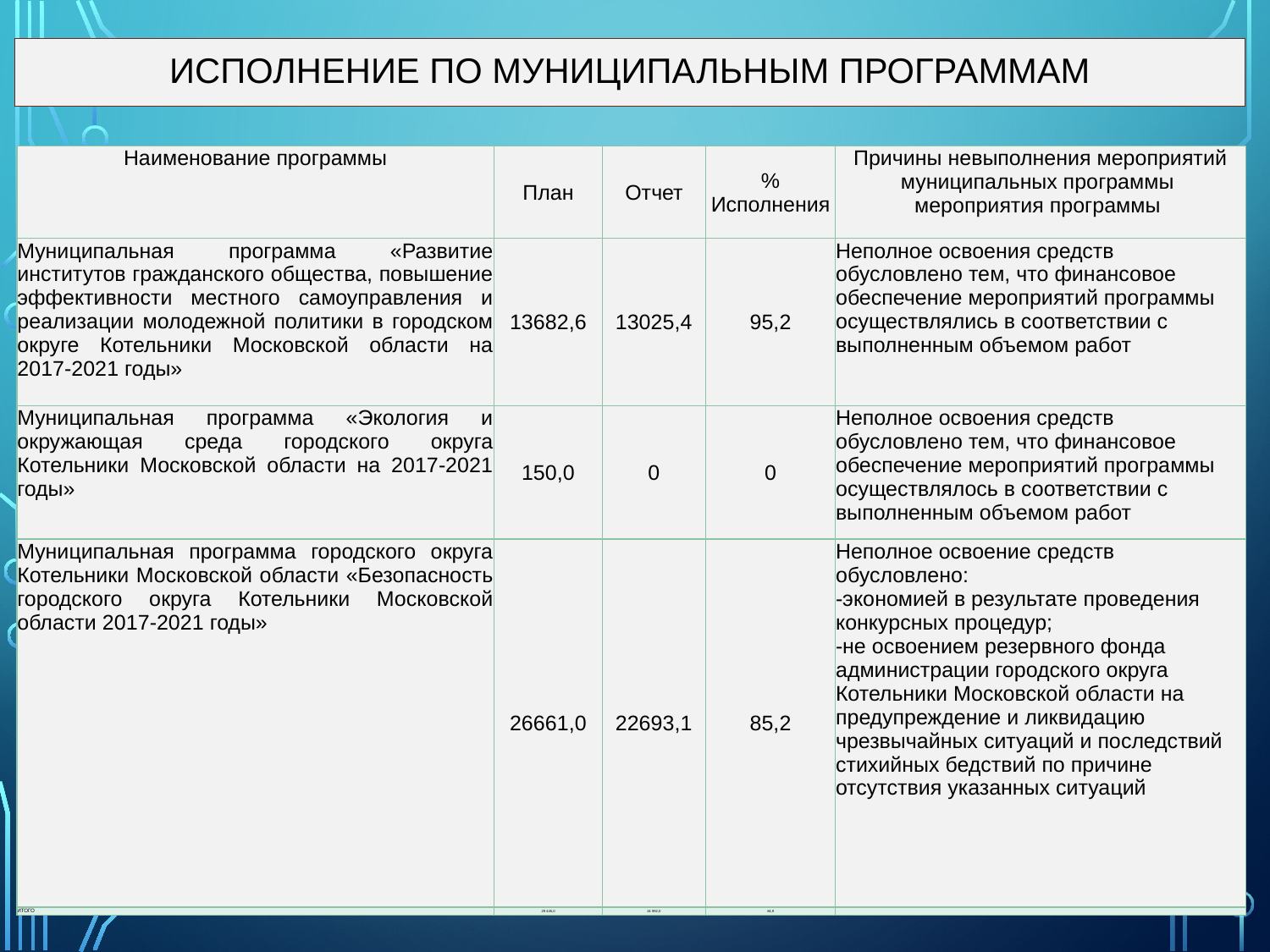

# Исполнение по муниципальным программам
| Наименование программы | План | Отчет | % Исполнения | Причины невыполнения мероприятий муниципальных программы мероприятия программы |
| --- | --- | --- | --- | --- |
| Муниципальная программа «Развитие институтов гражданского общества, повышение эффективности местного самоуправления и реализации молодежной политики в городском округе Котельники Московской области на 2017-2021 годы» | 13682,6 | 13025,4 | 95,2 | Неполное освоения средств обусловлено тем, что финансовое обеспечение мероприятий программы осуществлялись в соответствии с выполненным объемом работ |
| Муниципальная программа «Экология и окружающая среда городского округа Котельники Московской области на 2017-2021 годы» | 150,0 | 0 | 0 | Неполное освоения средств обусловлено тем, что финансовое обеспечение мероприятий программы осуществлялось в соответствии с выполненным объемом работ |
| Муниципальная программа городского округа Котельники Московской области «Безопасность городского округа Котельники Московской области 2017-2021 годы» | 26661,0 | 22693,1 | 85,2 | Неполное освоение средств обусловлено: -экономией в результате проведения конкурсных процедур; -не освоением резервного фонда администрации городского округа Котельники Московской области на предупреждение и ликвидацию чрезвычайных ситуаций и последствий стихийных бедствий по причине отсутствия указанных ситуаций |
| ИТОГО | 29 445,0 | 24 992,0 | 84,9 |  |